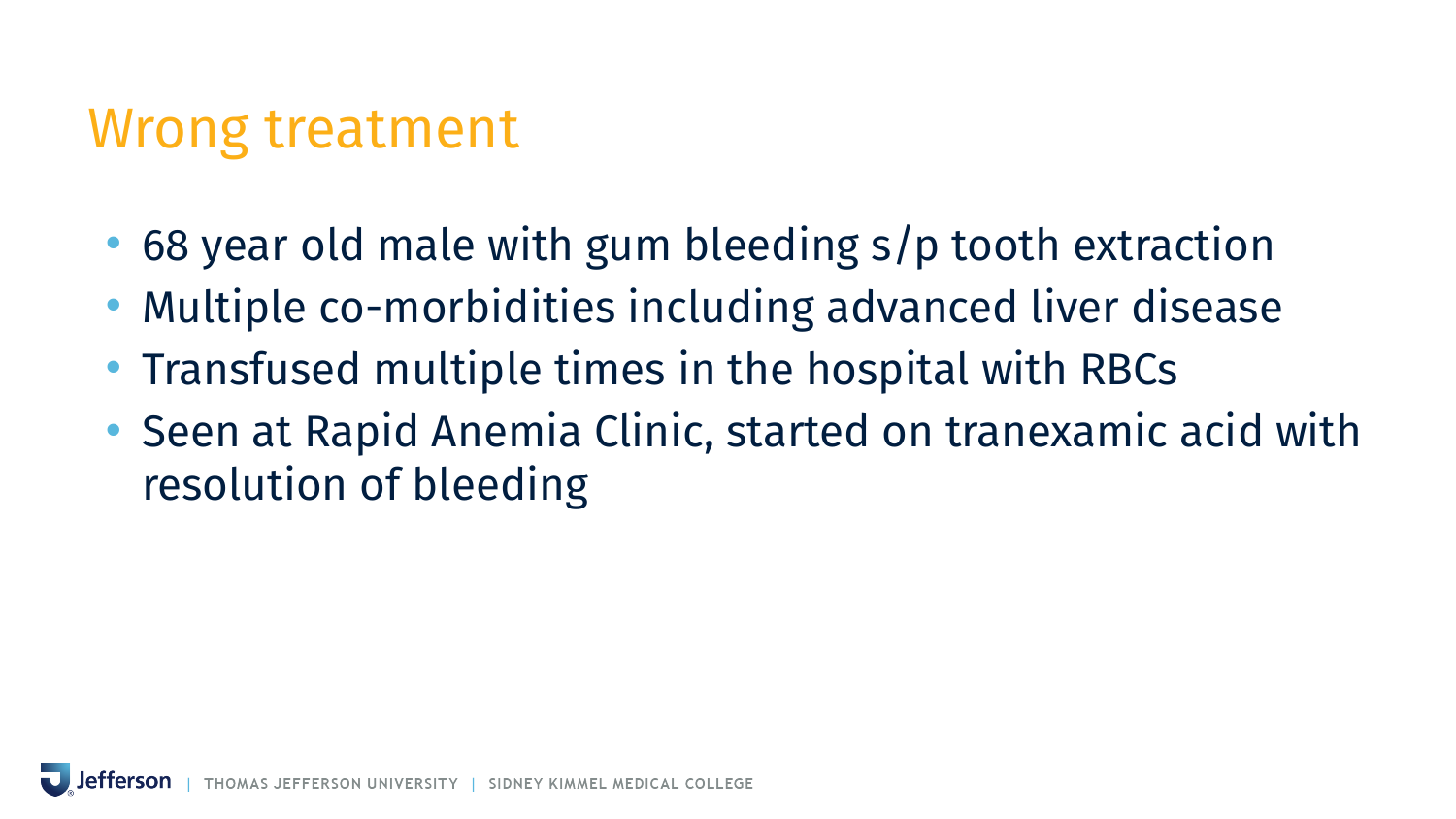

# Wrong treatment
68 year old male with gum bleeding s/p tooth extraction
Multiple co-morbidities including advanced liver disease
Transfused multiple times in the hospital with RBCs
Seen at Rapid Anemia Clinic, started on tranexamic acid with resolution of bleeding